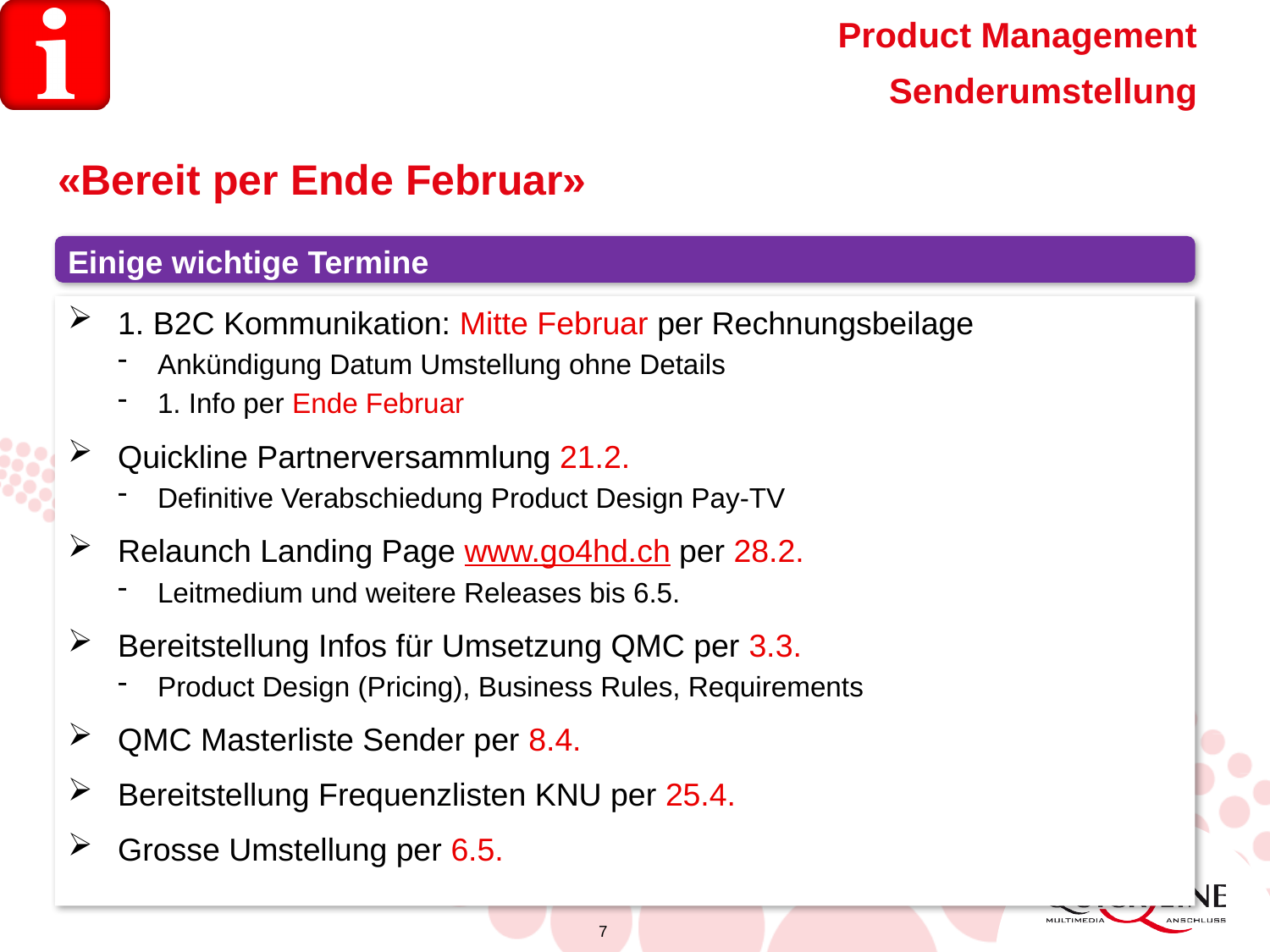

Product Management
Senderumstellung
«Bereit per Ende Februar»
Einige wichtige Termine
1. B2C Kommunikation: Mitte Februar per Rechnungsbeilage
Ankündigung Datum Umstellung ohne Details
1. Info per Ende Februar
Quickline Partnerversammlung 21.2.
Definitive Verabschiedung Product Design Pay-TV
Relaunch Landing Page www.go4hd.ch per 28.2.
Leitmedium und weitere Releases bis 6.5.
Bereitstellung Infos für Umsetzung QMC per 3.3.
Product Design (Pricing), Business Rules, Requirements
QMC Masterliste Sender per 8.4.
Bereitstellung Frequenzlisten KNU per 25.4.
Grosse Umstellung per 6.5.

7